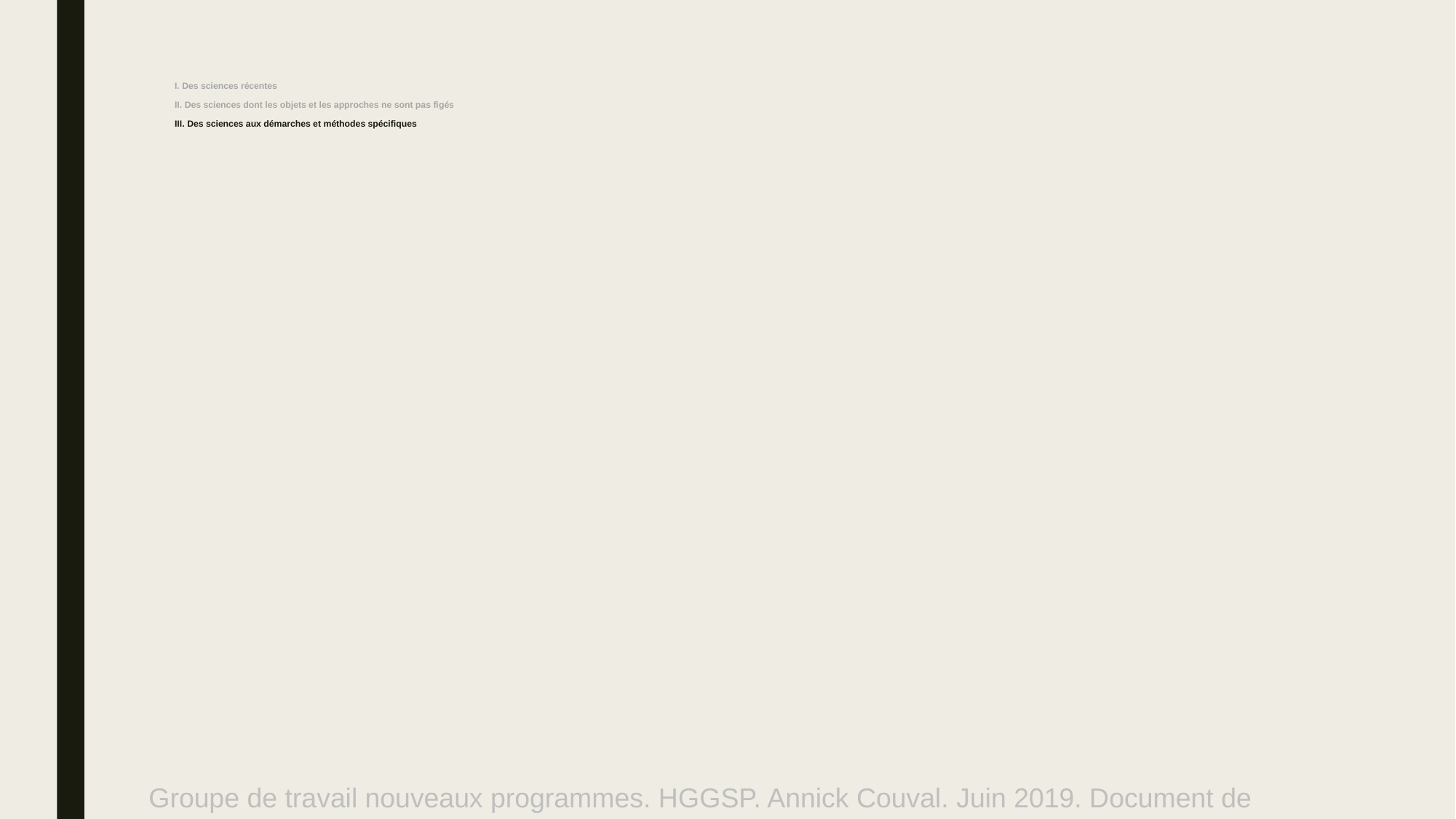

# I. Des sciences récentes II. Des sciences dont les objets et les approches ne sont pas figés III. Des sciences aux démarches et méthodes spécifiques

Groupe de travail nouveaux programmes. HGGSP. Annick Couval. Juin 2019. Document de travail